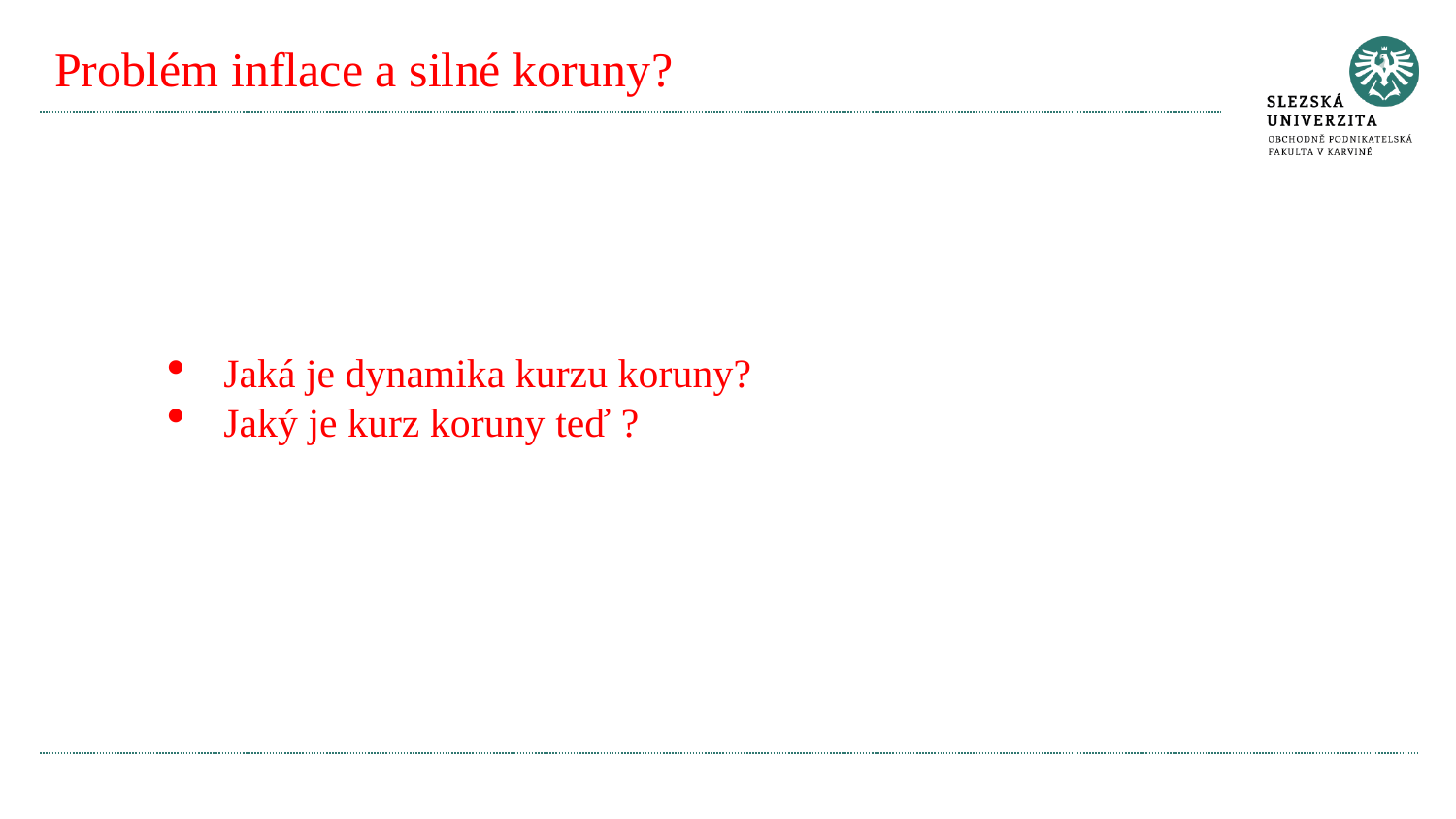

# Problém inflace a silné koruny?
Jaká je dynamika kurzu koruny?
Jaký je kurz koruny teď ?